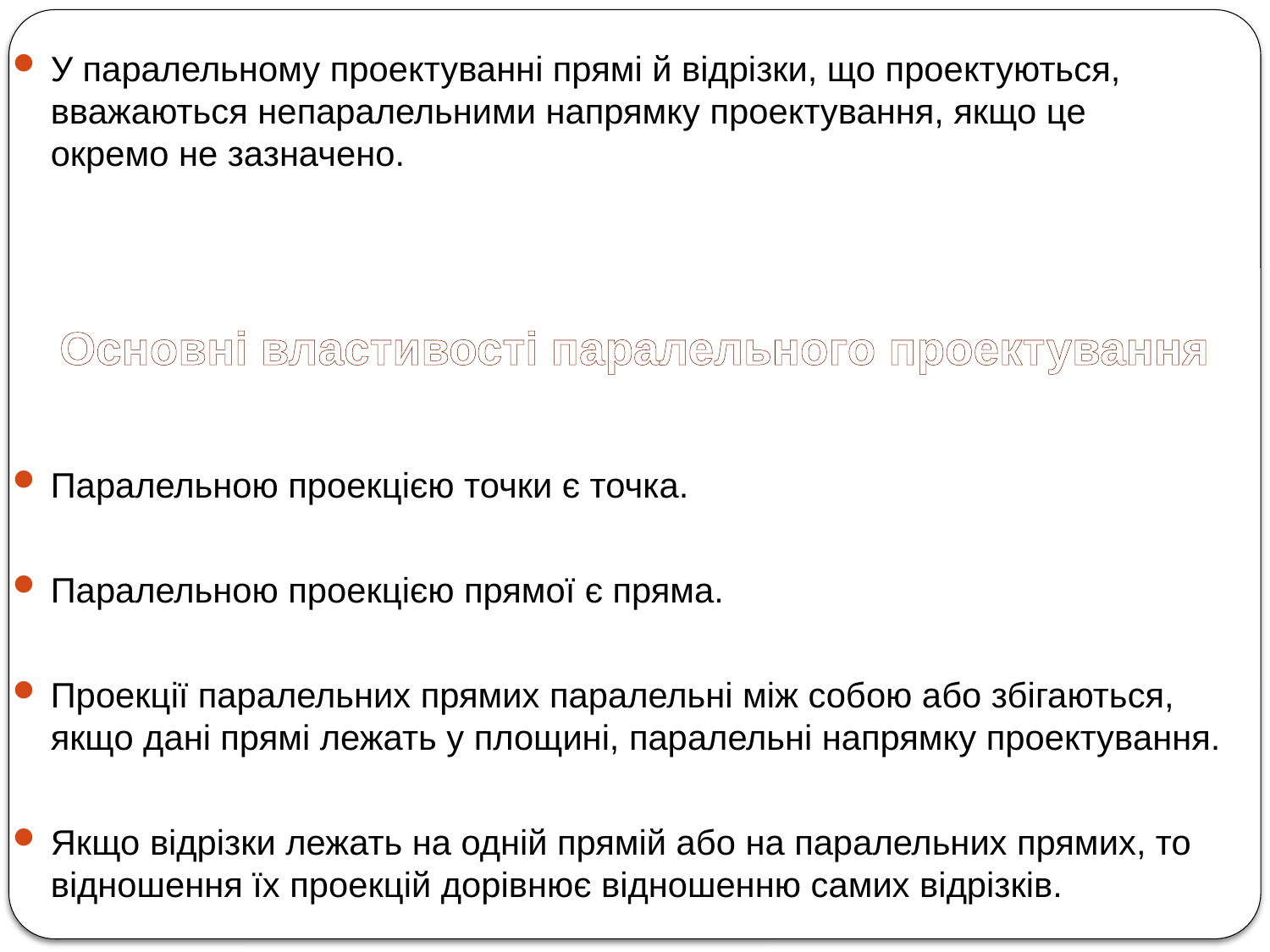

У паралельному проектуванні прямі й відрізки, що проектуються, вважаються непаралельними напрямку проектування, якщо це окремо не зазначено.

# Основні властивості паралельного проектування
Паралельною проекцією точки є точка.

Паралельною проекцією прямої є пряма.

Проекції паралельних прямих паралельні між собою або збігаються, якщо дані прямі лежать у площині, паралельні напрямку проектування.

Якщо відрізки лежать на одній прямій або на паралельних прямих, то відношення їх проекцій дорівнює відношенню самих відрізків.